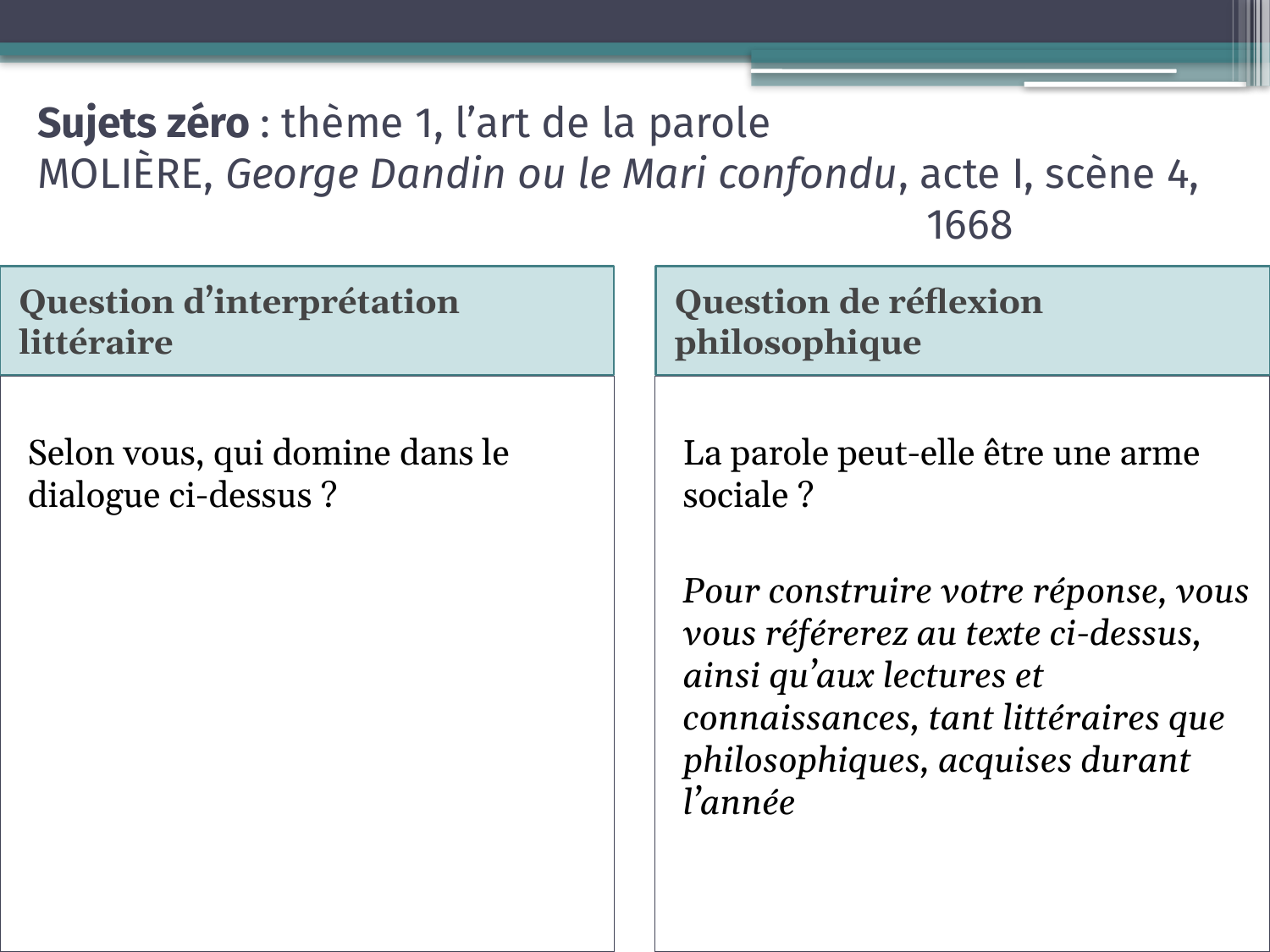

# Sujets zéro : thème 1, l’art de la parole MOLIÈRE, George Dandin ou le Mari confondu, acte I, scène 4, 							1668

Question d’interprétation littéraire

Question de réflexion philosophique

Selon vous, qui domine dans le dialogue ci-dessus ?

La parole peut-elle être une arme sociale ?

Pour construire votre réponse, vous vous référerez au texte ci-dessus, ainsi qu’aux lectures et connaissances, tant littéraires que philosophiques, acquises durant l’année